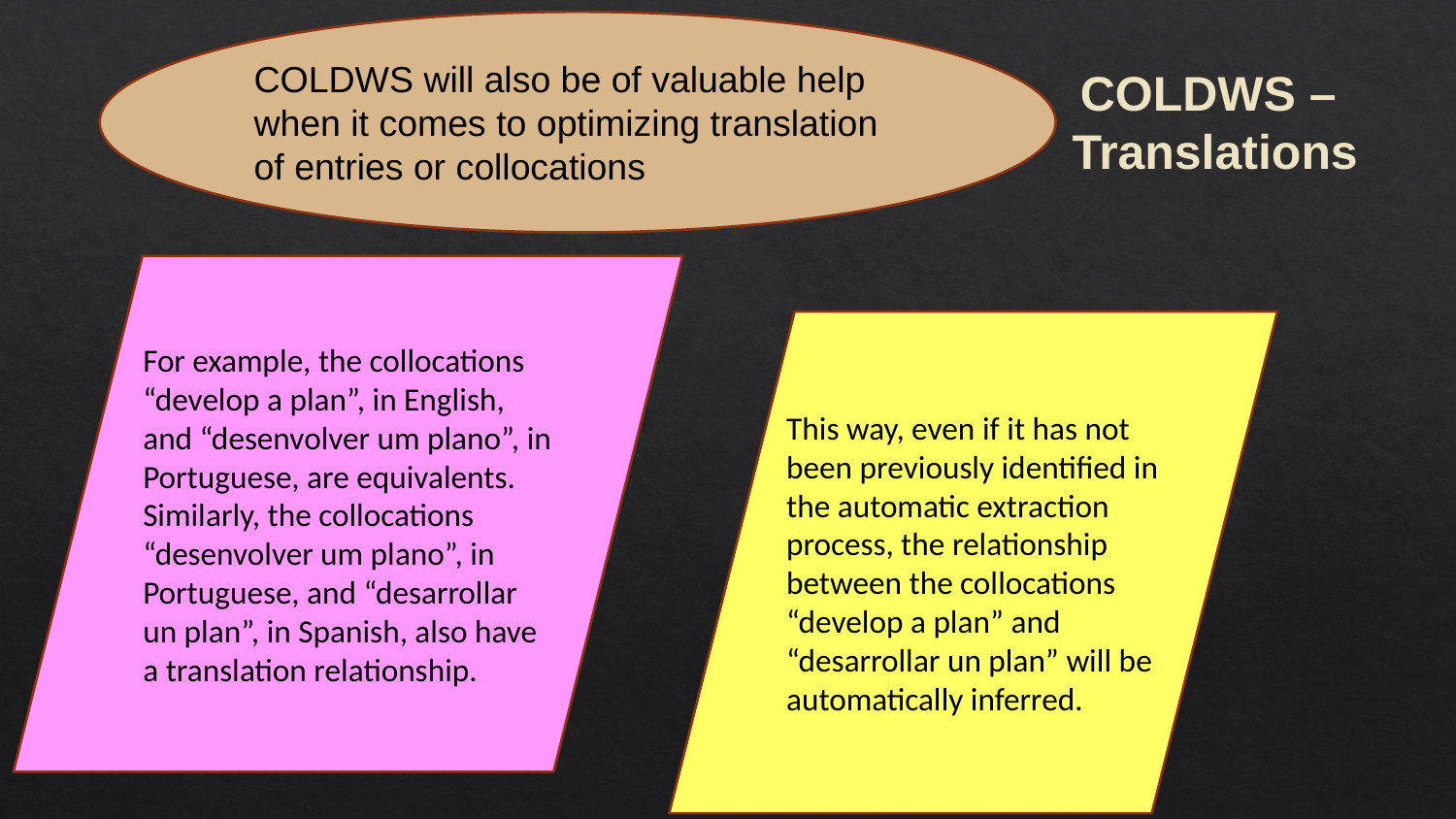

COLDWS will also be of valuable help when it comes to optimizing translation of entries or collocations
COLDWS –
Translations
For example, the collocations “develop a plan”, in English, and “desenvolver um plano”, in Portuguese, are equivalents. Similarly, the collocations “desenvolver um plano”, in Portuguese, and “desarrollar un plan”, in Spanish, also have a translation relationship.
This way, even if it has not been previously identified in the automatic extraction process, the relationship between the collocations “develop a plan” and “desarrollar un plan” will be automatically inferred.